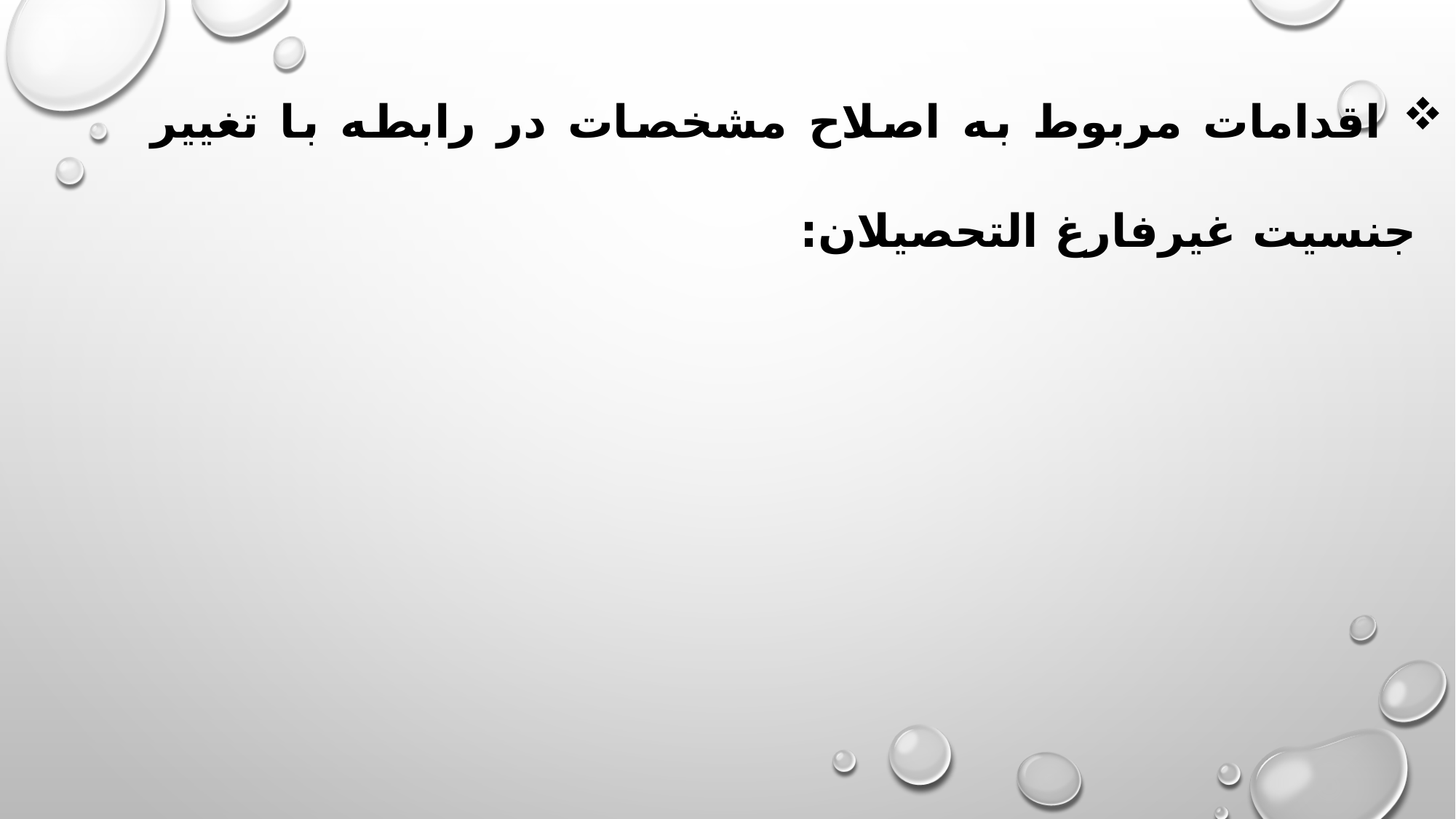

اقدامات مربوط به اصلاح مشخصات در رابطه با تغيير جنسيت غيرفارغ التحصيلان: